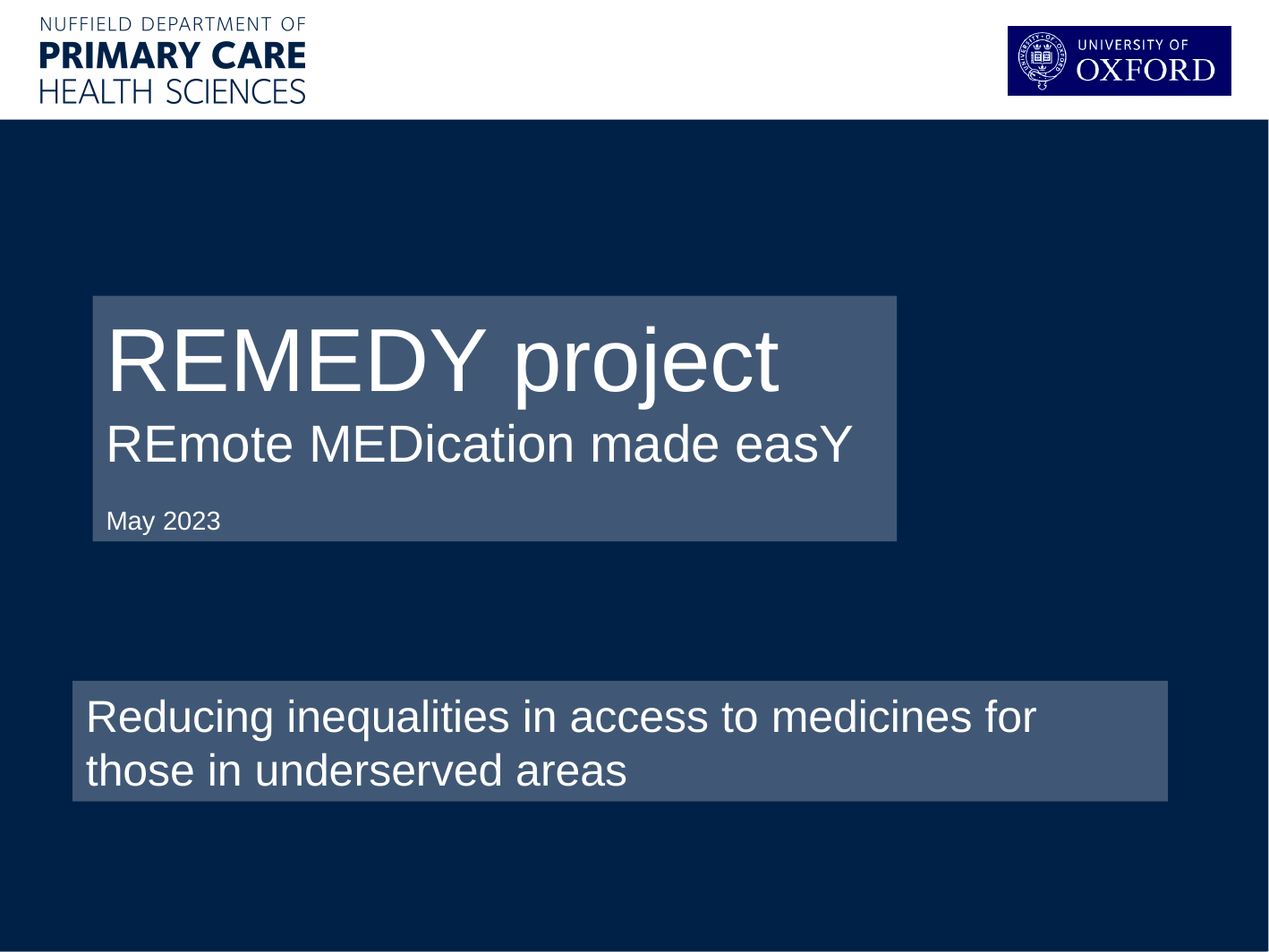

REMEDY project
REmote MEDication made easY

May 2023
Reducing inequalities in access to medicines for those in underserved areas